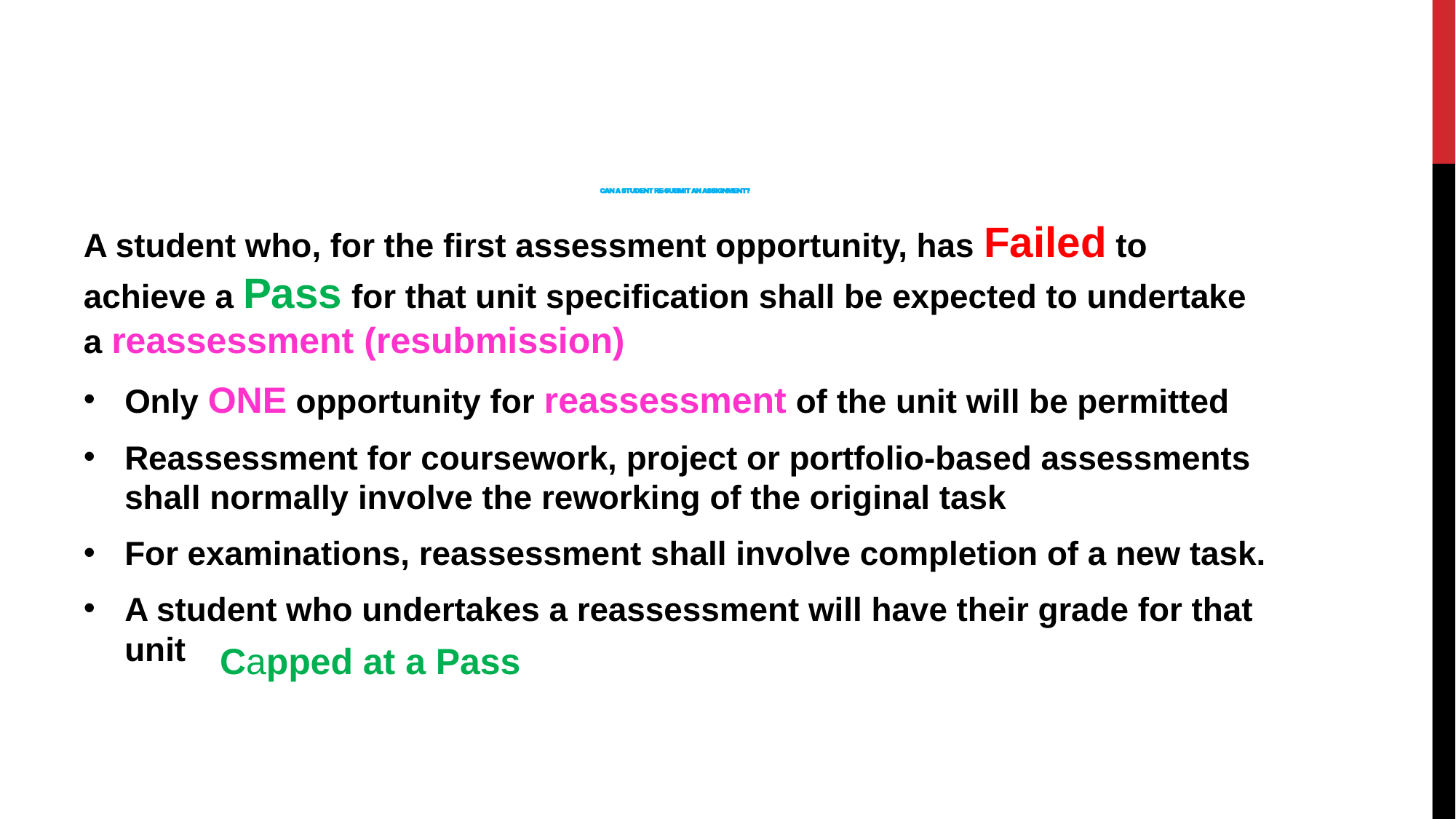

# Can a student re-submit an assignment?
A student who, for the first assessment opportunity, has Failed to achieve a Pass for that unit specification shall be expected to undertake a reassessment (resubmission)
Only ONE opportunity for reassessment of the unit will be permitted
Reassessment for coursework, project or portfolio-based assessments shall normally involve the reworking of the original task
For examinations, reassessment shall involve completion of a new task.
A student who undertakes a reassessment will have their grade for that unit
Capped at a Pass